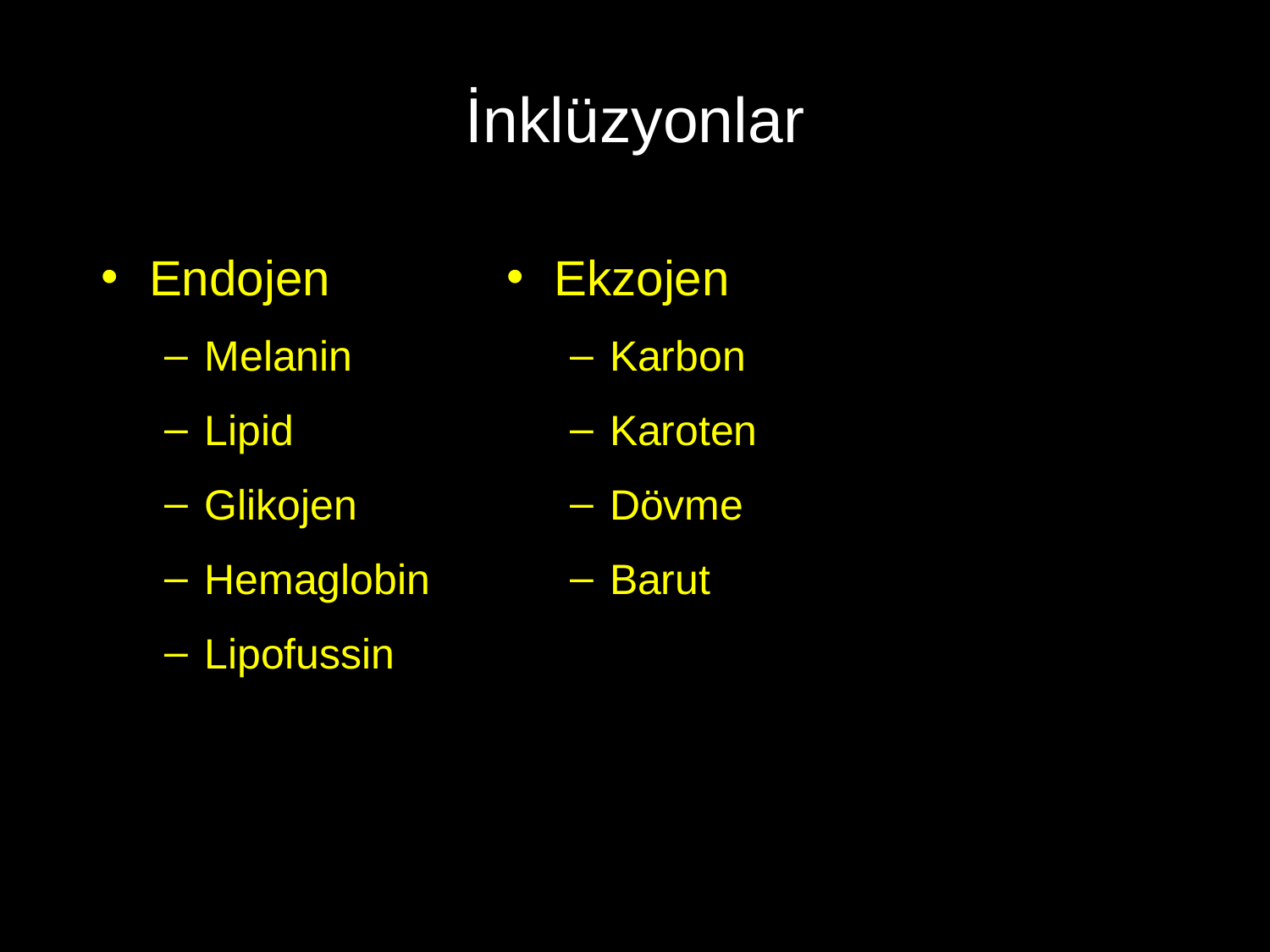

# İnklüzyonlar
Endojen
Melanin
Lipid
Glikojen
Hemaglobin
Lipofussin
Ekzojen
Karbon
Karoten
Dövme
Barut